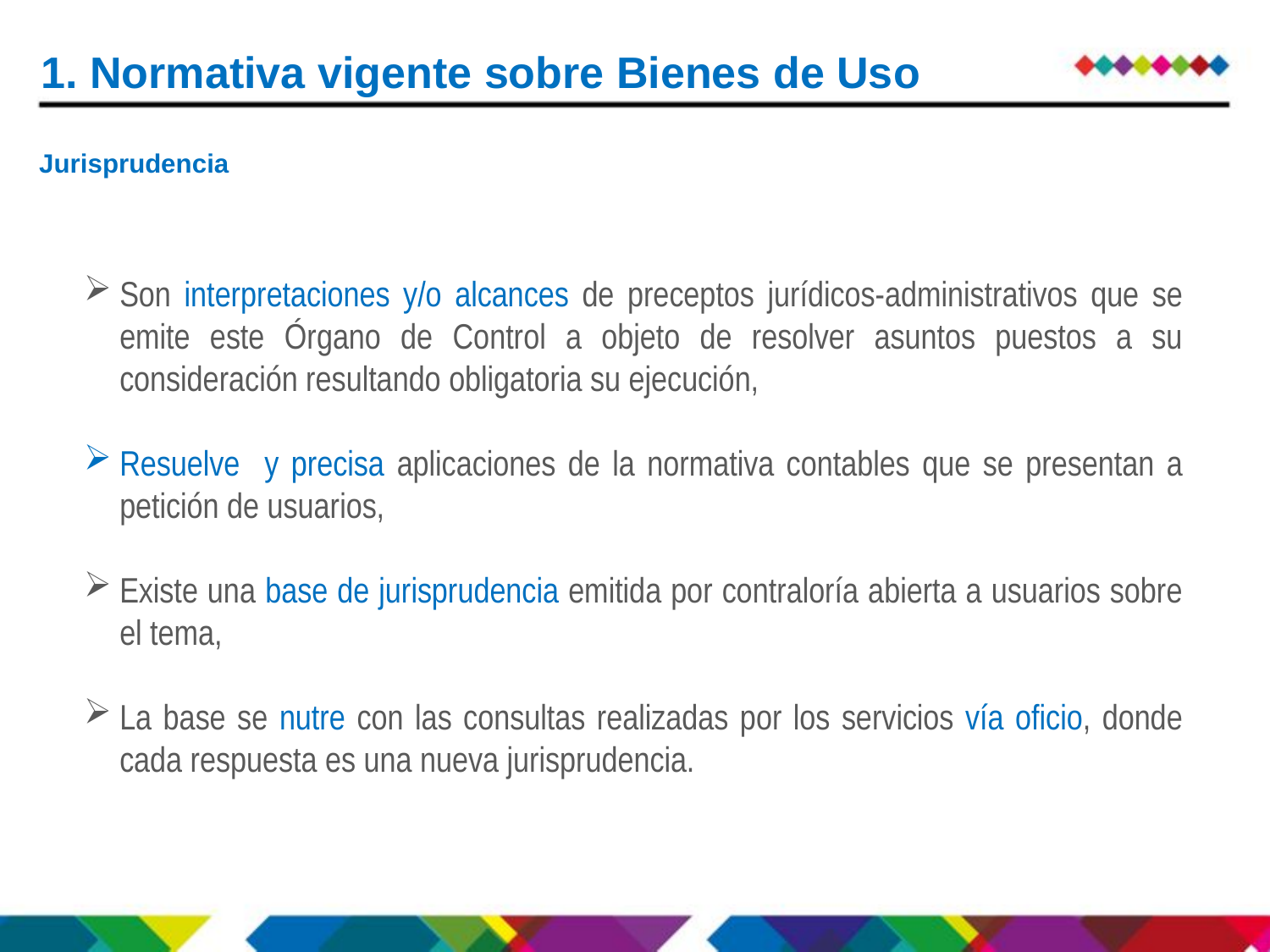

1. Normativa vigente sobre Bienes de Uso
Jurisprudencia
Son interpretaciones y/o alcances de preceptos jurídicos-administrativos que se emite este Órgano de Control a objeto de resolver asuntos puestos a su consideración resultando obligatoria su ejecución,

Resuelve  y precisa aplicaciones de la normativa contables que se presentan a petición de usuarios,

Existe una base de jurisprudencia emitida por contraloría abierta a usuarios sobre el tema,

La base se nutre con las consultas realizadas por los servicios vía oficio, donde cada respuesta es una nueva jurisprudencia.